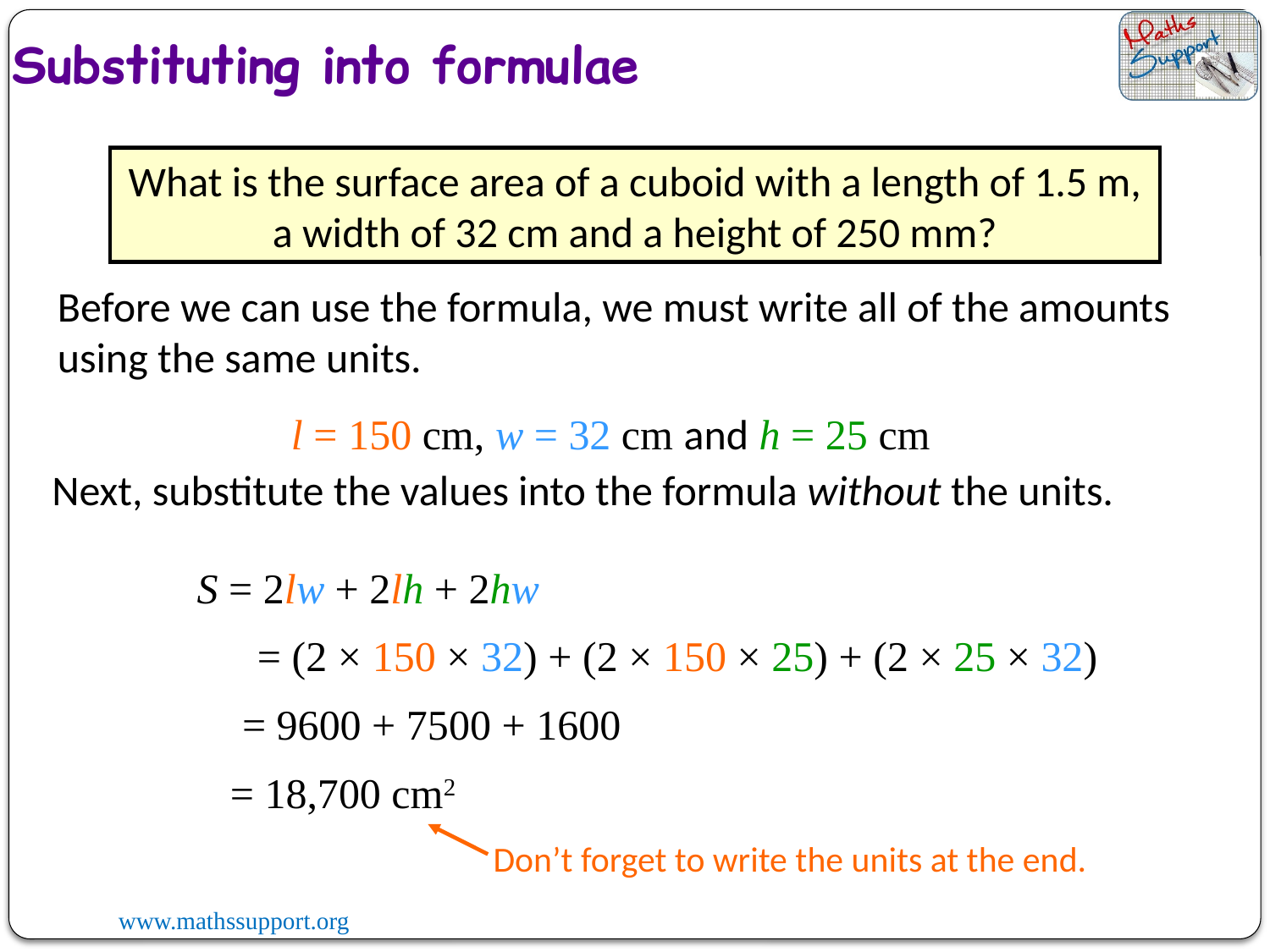

Substituting into formulae
What is the surface area of a cuboid with a length of 1.5 m, a width of 32 cm and a height of 250 mm?
Before we can use the formula, we must write all of the amounts using the same units.
l = 150 cm, w = 32 cm and h = 25 cm
Next, substitute the values into the formula without the units.
S = 2lw + 2lh + 2hw
= (2 × 150 × 32) + (2 × 150 × 25) + (2 × 25 × 32)
= 9600 + 7500 + 1600
= 18,700 cm2

Don’t forget to write the units at the end.